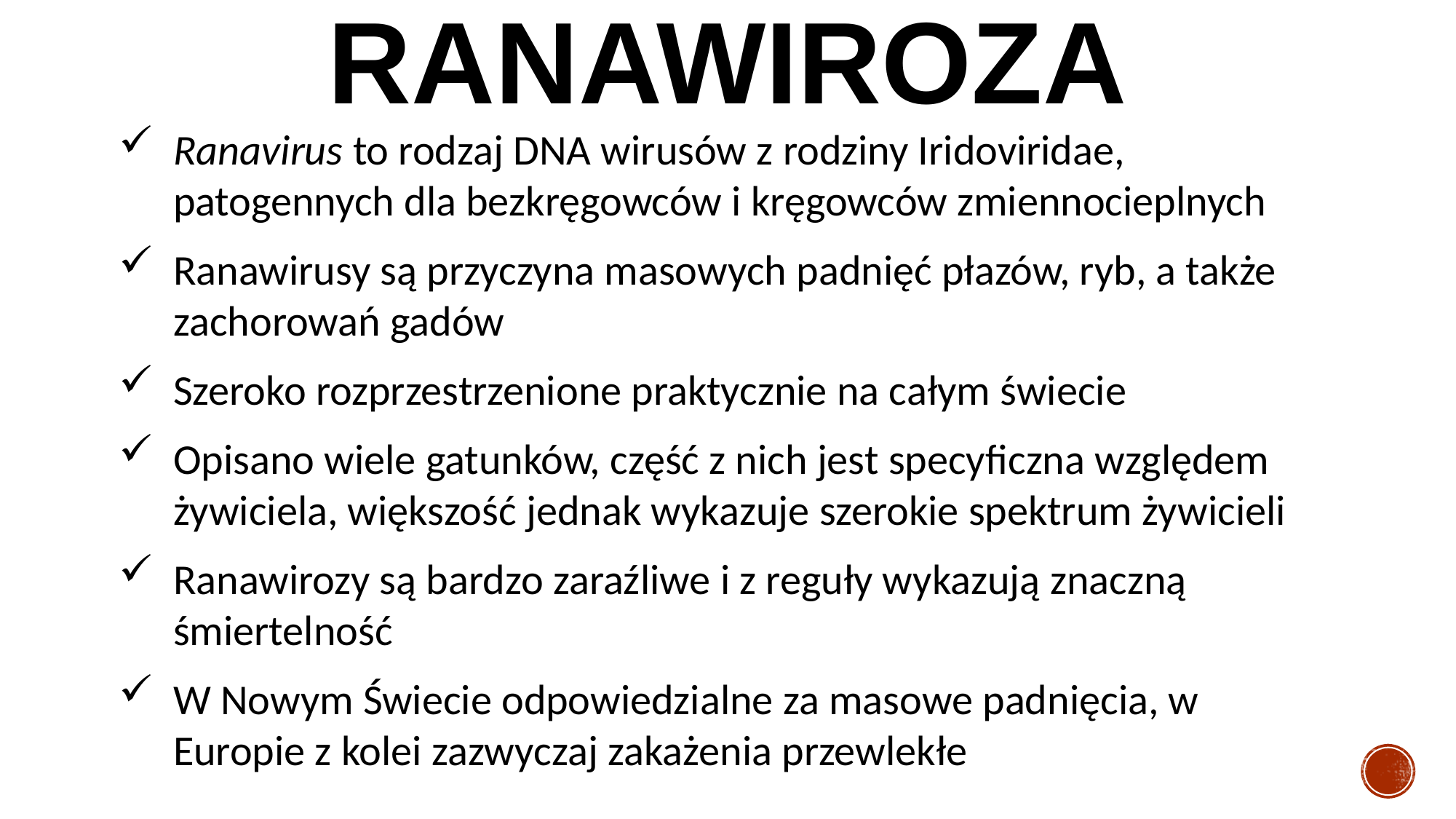

# RANAWIROZA
Ranavirus to rodzaj DNA wirusów z rodziny Iridoviridae, patogennych dla bezkręgowców i kręgowców zmiennocieplnych

Ranawirusy są przyczyna masowych padnięć płazów, ryb, a także zachorowań gadów

Szeroko rozprzestrzenione praktycznie na całym świecie

Opisano wiele gatunków, część z nich jest specyficzna względem żywiciela, większość jednak wykazuje szerokie spektrum żywicieli

Ranawirozy są bardzo zaraźliwe i z reguły wykazują znaczną śmiertelność

W Nowym Świecie odpowiedzialne za masowe padnięcia, w Europie z kolei zazwyczaj zakażenia przewlekłe